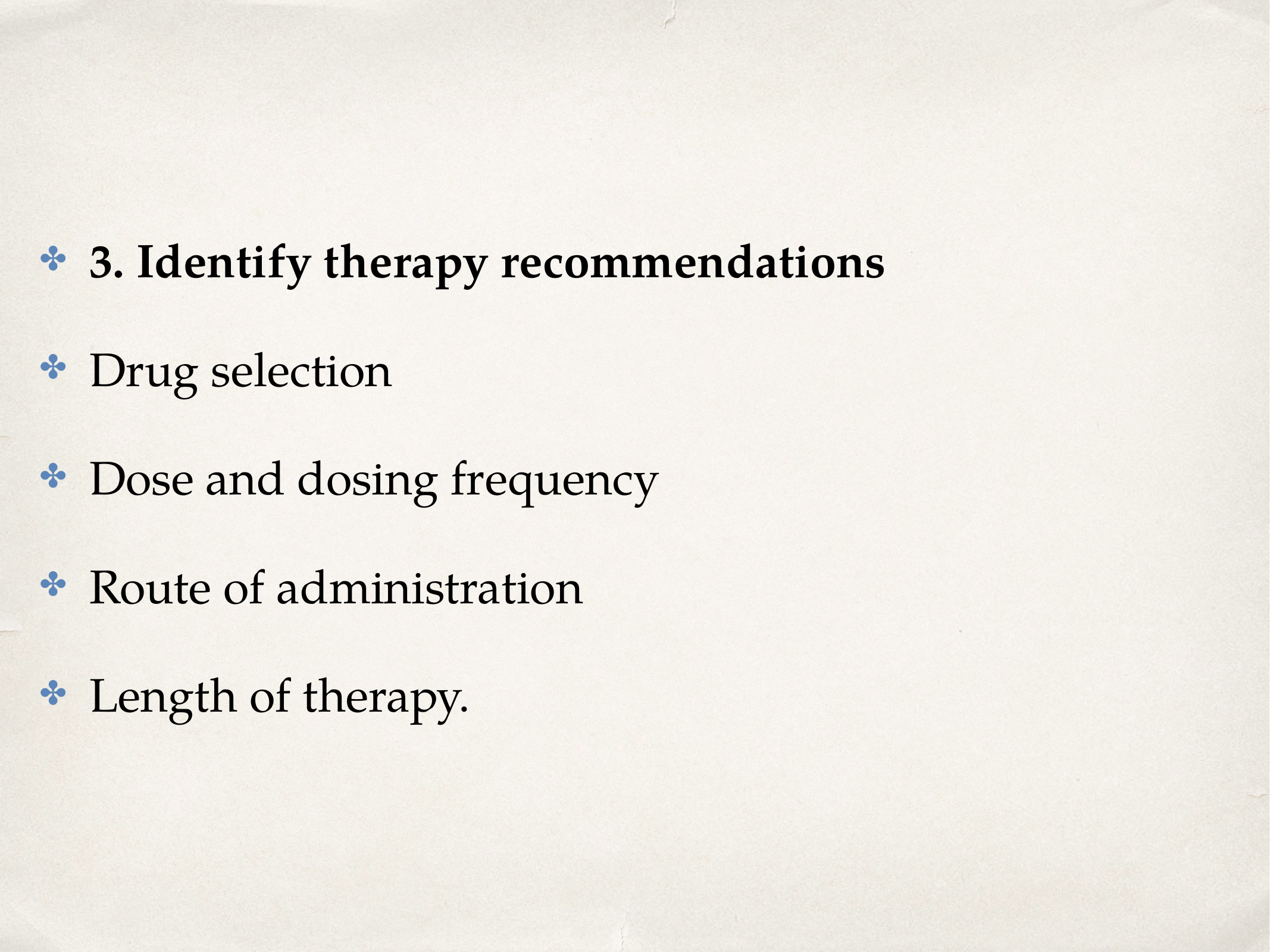

3. Identify therapy recommendations
Drug selection
Dose and dosing frequency
Route of administration
Length of therapy.